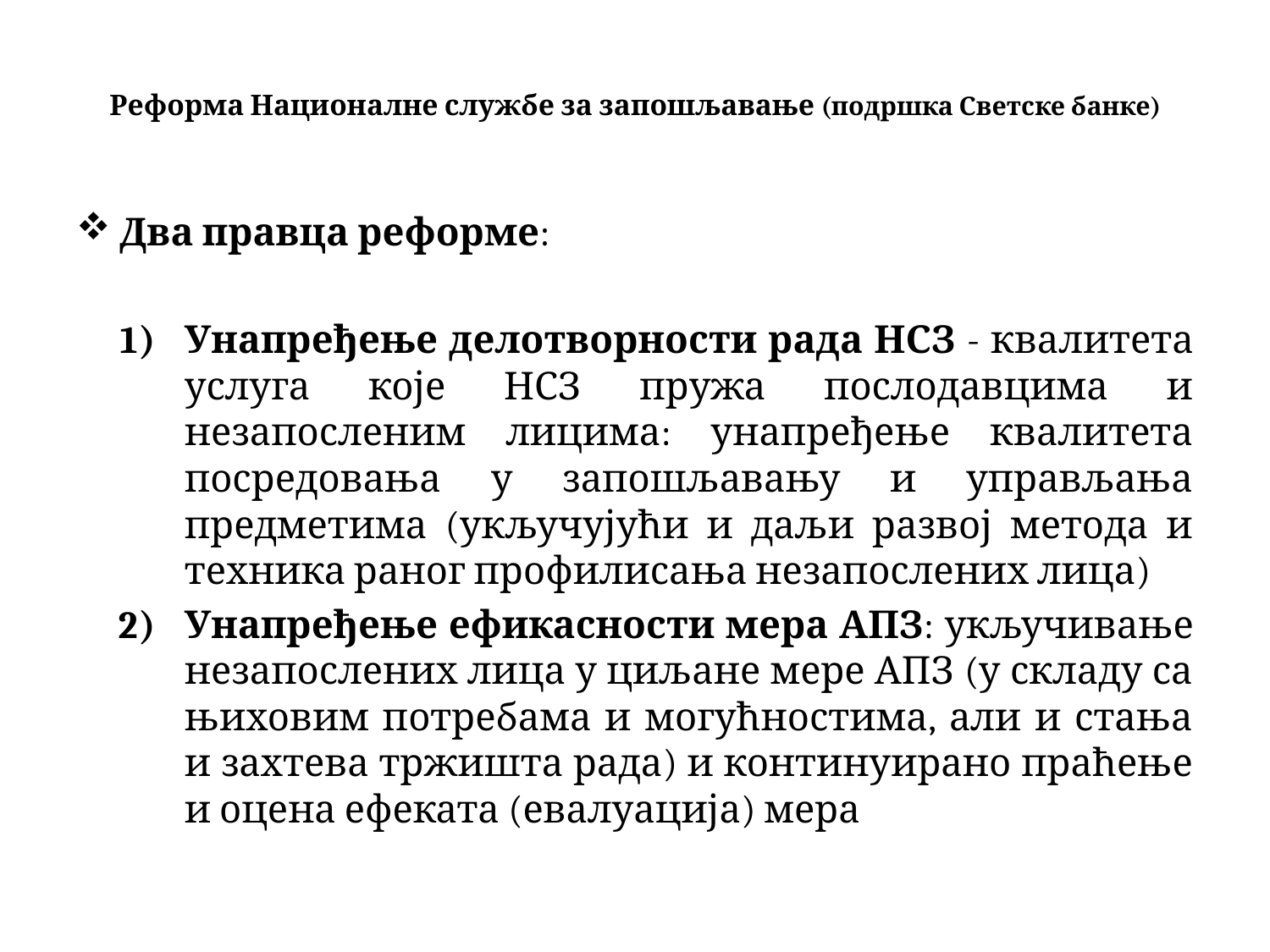

# Реформа Националне службе за запошљавање (подршка Светске банке)
Два правца реформе:

Унапређење делотворности рада НСЗ - квалитета услуга које НСЗ пружа послодавцима и незапосленим лицима: унапређење квалитета посредовања у запошљавању и управљања предметима (укључујући и даљи развој метода и техника раног профилисања незапослених лица)
Унапређење ефикасности мера АПЗ: укључивање незапослених лица у циљане мере АПЗ (у складу са њиховим потребама и могућностима, али и стања и захтева тржишта рада) и континуирано праћење и оцена ефеката (евалуација) мера